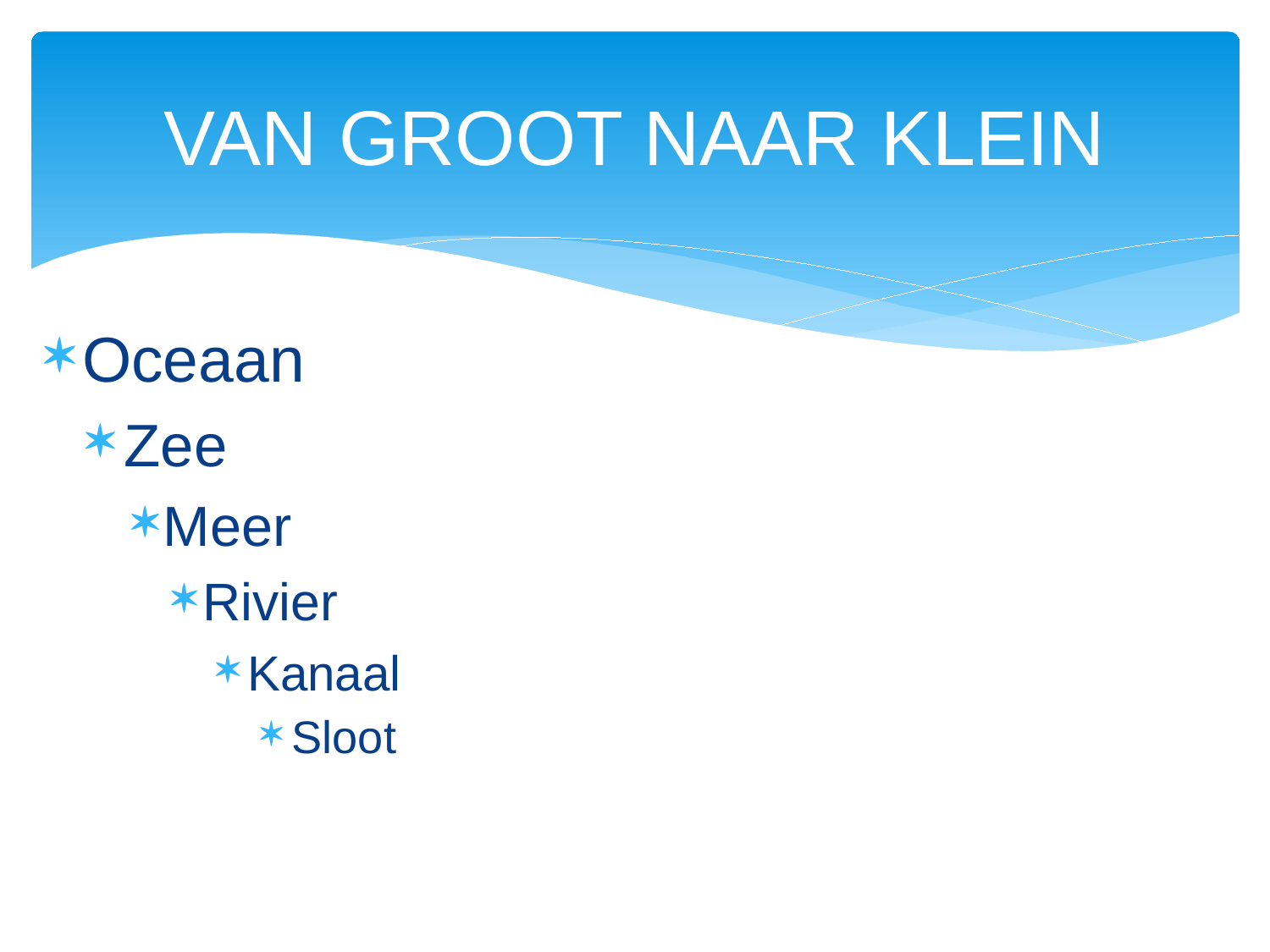

# VAN GROOT NAAR KLEIN

Oceaan
Zee
Meer
Rivier
Kanaal
Sloot